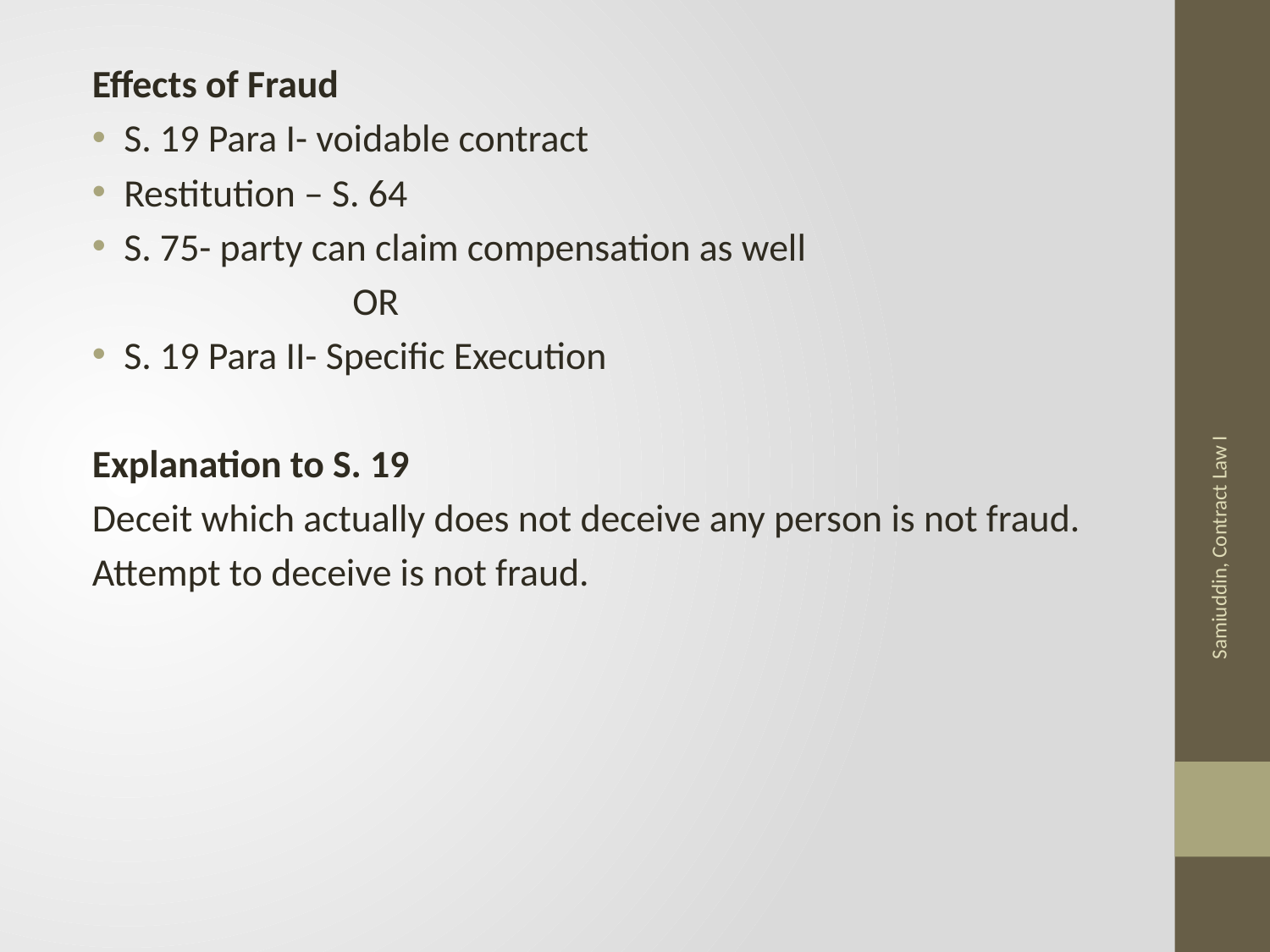

Effects of Fraud
S. 19 Para I- voidable contract
Restitution – S. 64
S. 75- party can claim compensation as well
                              OR
S. 19 Para II- Specific Execution

Explanation to S. 19
Deceit which actually does not deceive any person is not fraud.
Attempt to deceive is not fraud.
Samiuddin, Contract Law I